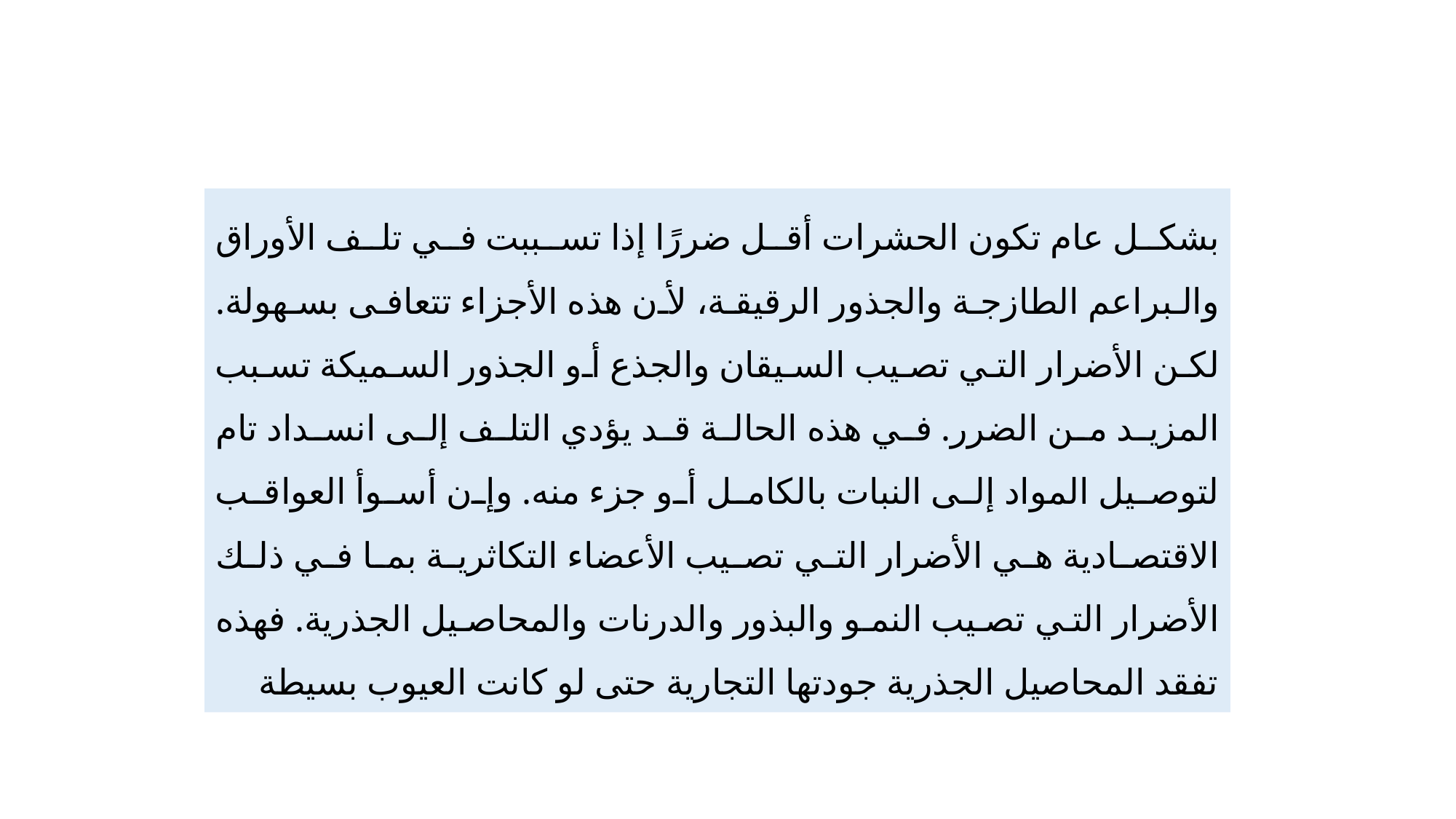

بشكل عام تكون الحشرات أقل ضررًا إذا تسببت في تلف الأوراق والبراعم الطازجة والجذور الرقيقة، لأن هذه الأجزاء تتعافى بسهولة. لكن الأضرار التي تصيب السيقان والجذع أو الجذور السميكة تسبب المزيد من الضرر. في هذه الحالة قد يؤدي التلف إلى انسداد تام لتوصيل المواد إلى النبات بالكامل أو جزء منه. وإن أسوأ العواقب الاقتصادية هي الأضرار التي تصيب الأعضاء التكاثرية بما في ذلك الأضرار التي تصيب النمو والبذور والدرنات والمحاصيل الجذرية. فهذه تفقد المحاصيل الجذرية جودتها التجارية حتى لو كانت العيوب بسيطة